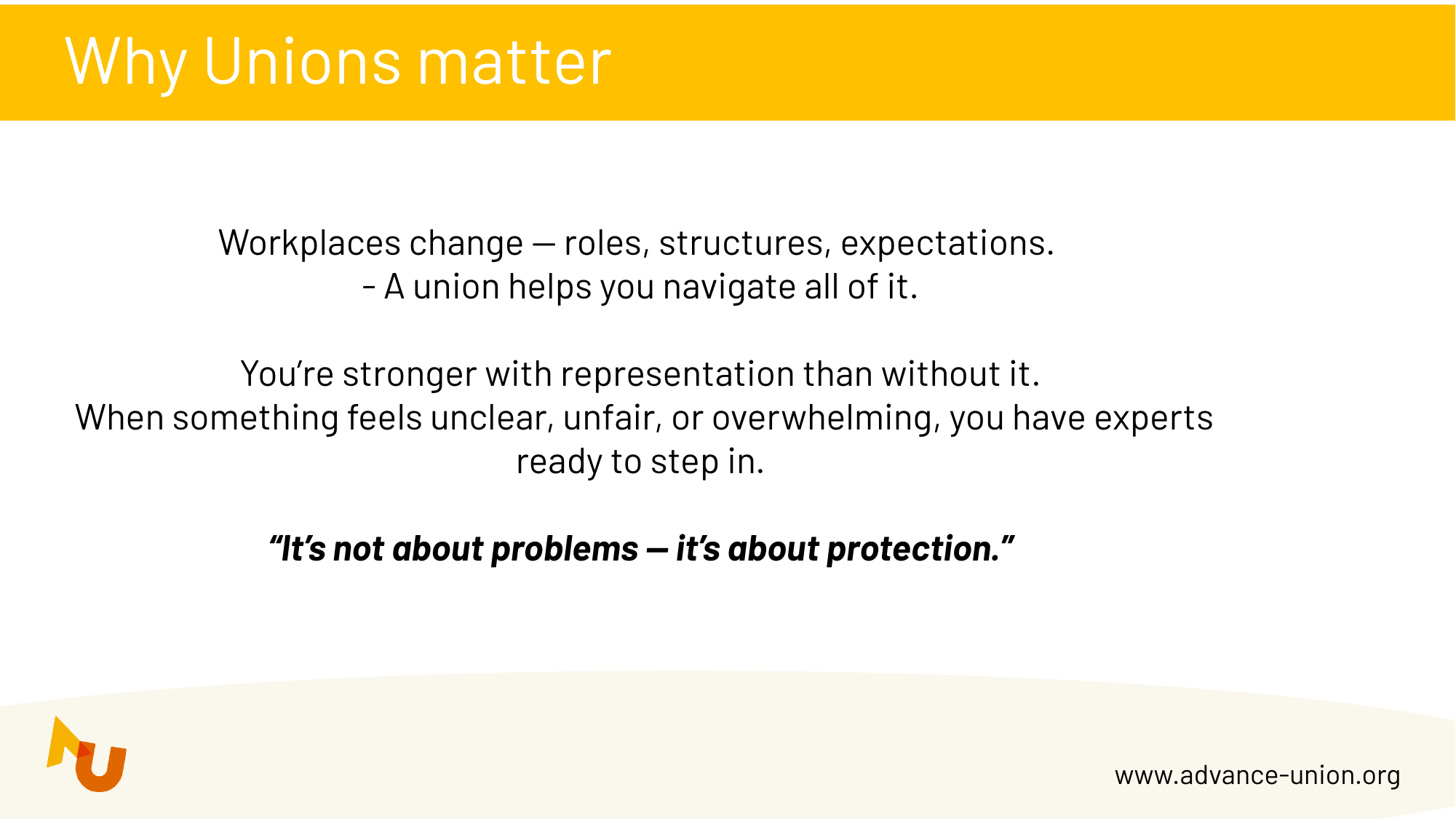

Why Unions matter
Workplaces change — roles, structures, expectations.
- A union helps you navigate all of it.

You’re stronger with representation than without it.
When something feels unclear, unfair, or overwhelming, you have experts ready to step in.

“It’s not about problems — it’s about protection.”